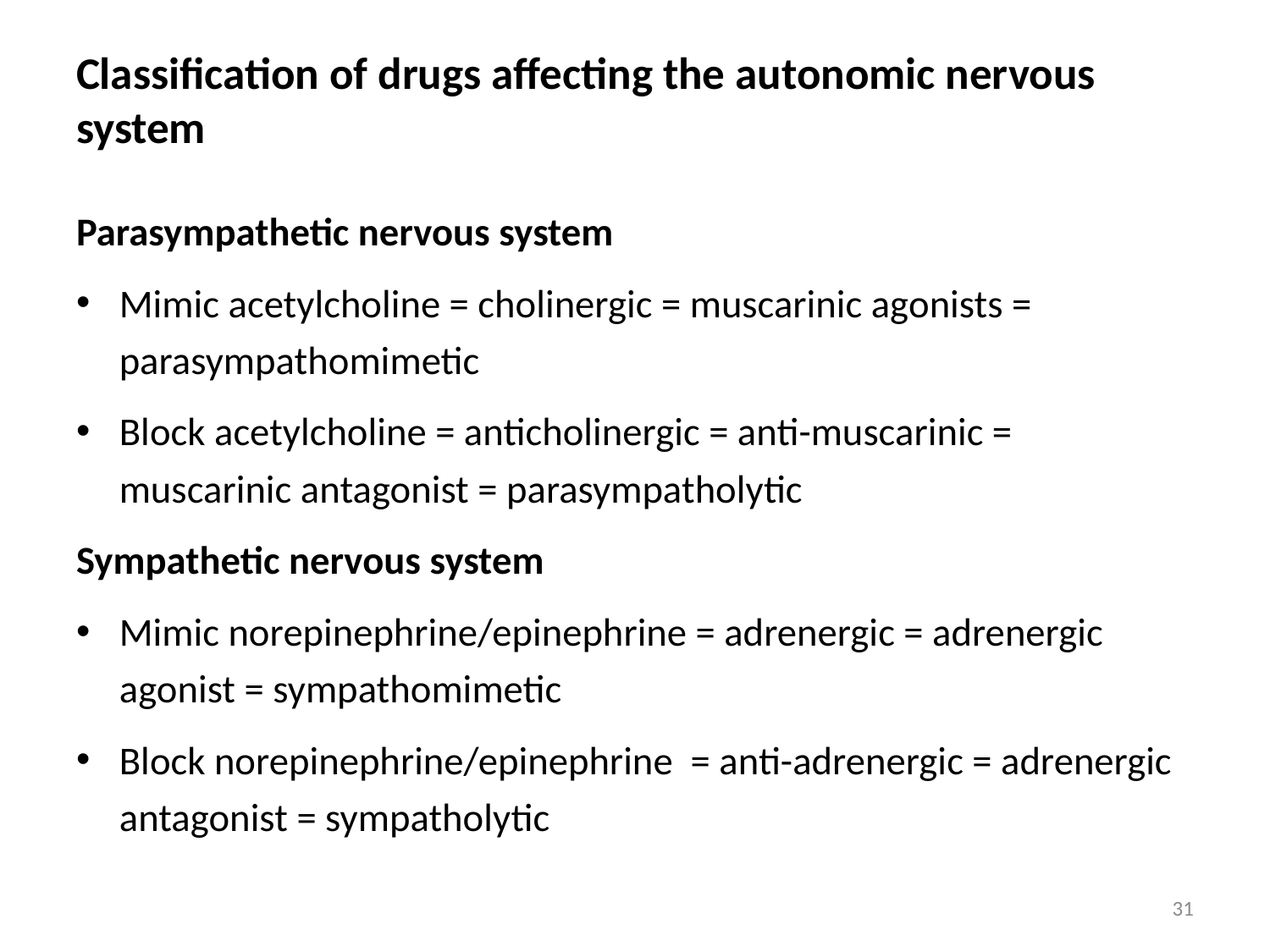

# Classification of drugs affecting the autonomic nervous system
Parasympathetic nervous system
Mimic acetylcholine = cholinergic = muscarinic agonists = parasympathomimetic
Block acetylcholine = anticholinergic = anti-muscarinic = muscarinic antagonist = parasympatholytic
Sympathetic nervous system
Mimic norepinephrine/epinephrine = adrenergic = adrenergic agonist = sympathomimetic
Block norepinephrine/epinephrine  = anti-adrenergic = adrenergic antagonist = sympatholytic
31